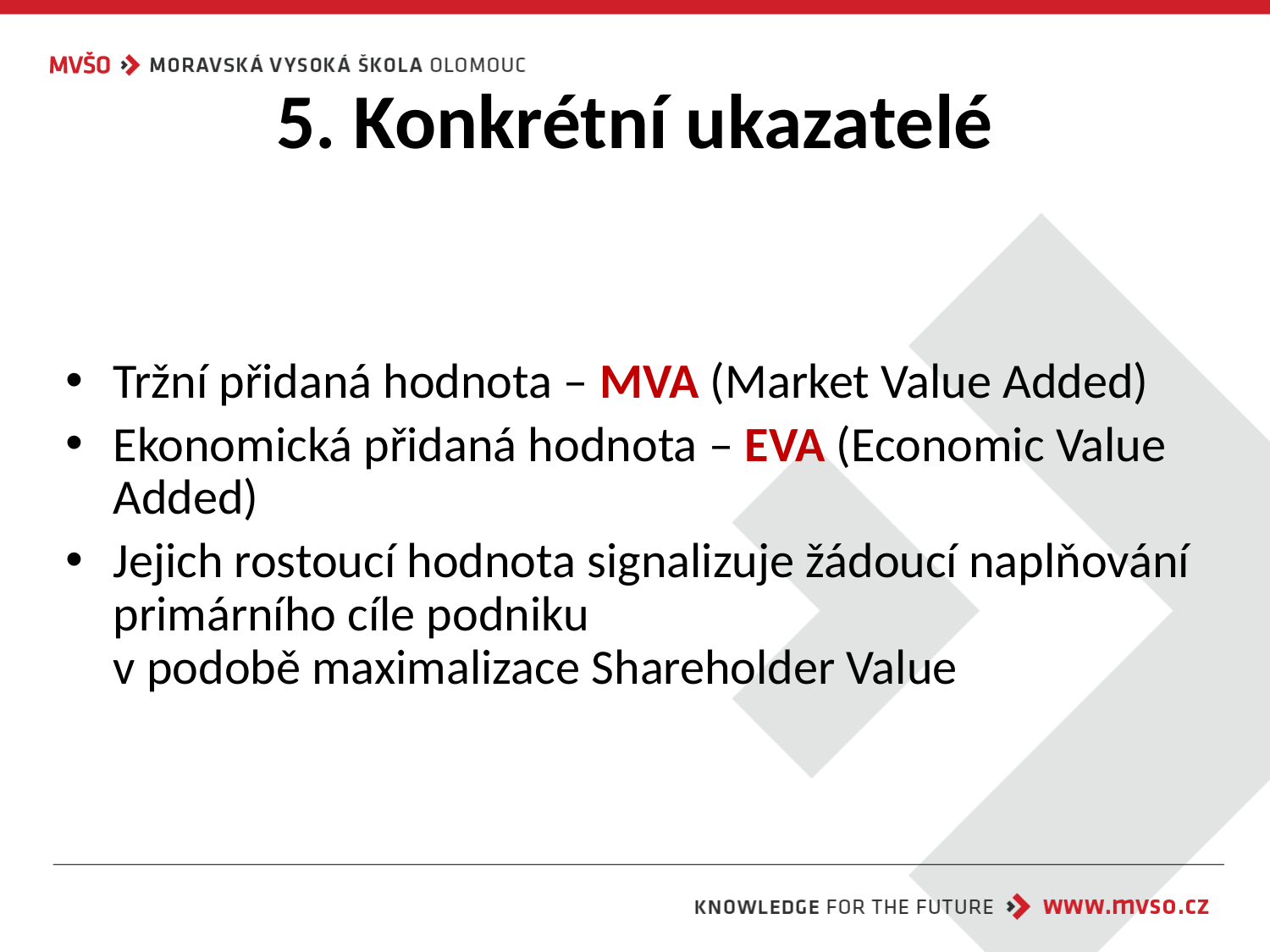

# 5. Konkrétní ukazatelé
Tržní přidaná hodnota – MVA (Market Value Added)
Ekonomická přidaná hodnota – EVA (Economic Value Added)
Jejich rostoucí hodnota signalizuje žádoucí naplňování primárního cíle podniku
v podobě maximalizace Shareholder Value